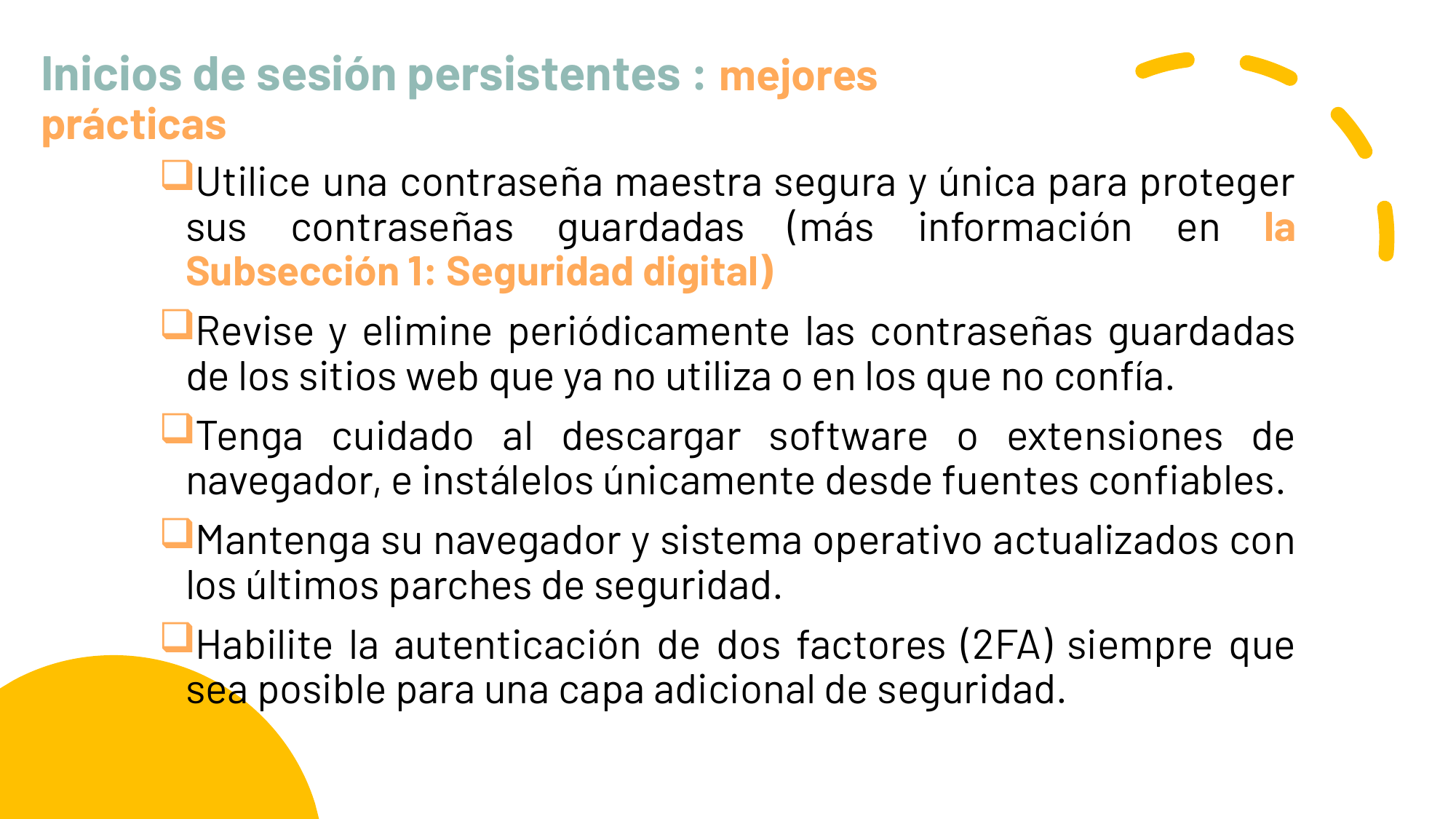

# Inicios de sesión persistentes : mejores prácticas

Utilice una contraseña maestra segura y única para proteger sus contraseñas guardadas (más información en la Subsección 1: Seguridad digital)
Revise y elimine periódicamente las contraseñas guardadas de los sitios web que ya no utiliza o en los que no confía.
Tenga cuidado al descargar software o extensiones de navegador, e instálelos únicamente desde fuentes confiables.
Mantenga su navegador y sistema operativo actualizados con los últimos parches de seguridad.
Habilite la autenticación de dos factores (2FA) siempre que sea posible para una capa adicional de seguridad.